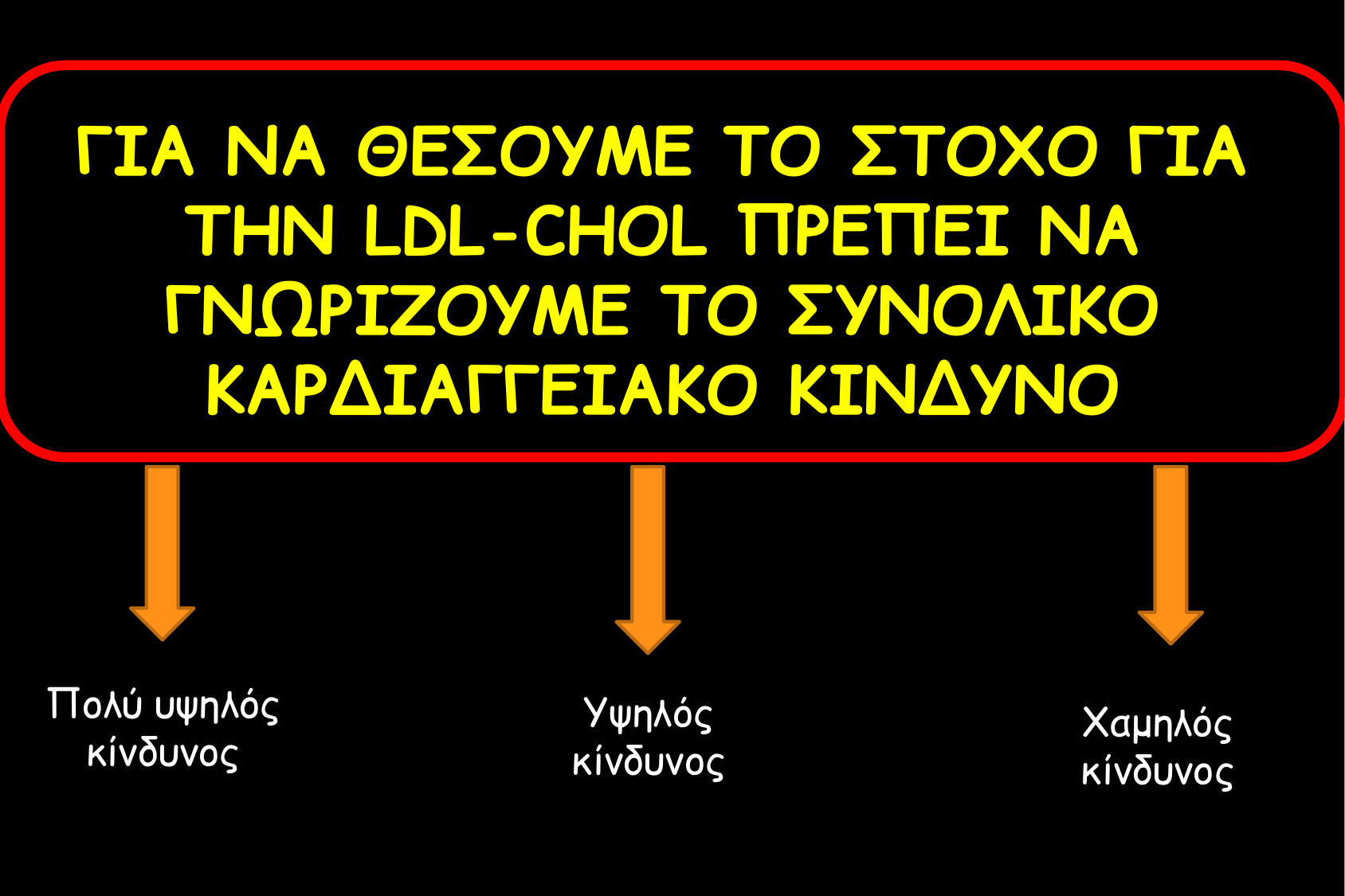

ΓΙΑ ΝΑ ΘΕΣΟΥΜΕ ΤΟ ΣΤΟΧΟ ΓΙΑ ΤΗΝ LDL-CHOL ΠΡΕΠΕΙ ΝΑ ΓΝΩΡΙΖΟΥΜΕ ΤΟ ΣΥΝΟΛΙΚΟ ΚΑΡΔΙΑΓΓΕΙΑΚΟ ΚΙΝΔΥΝΟ

Πολύ υψηλός κίνδυνος
Υψηλός κίνδυνος
Χαμηλός κίνδυνος